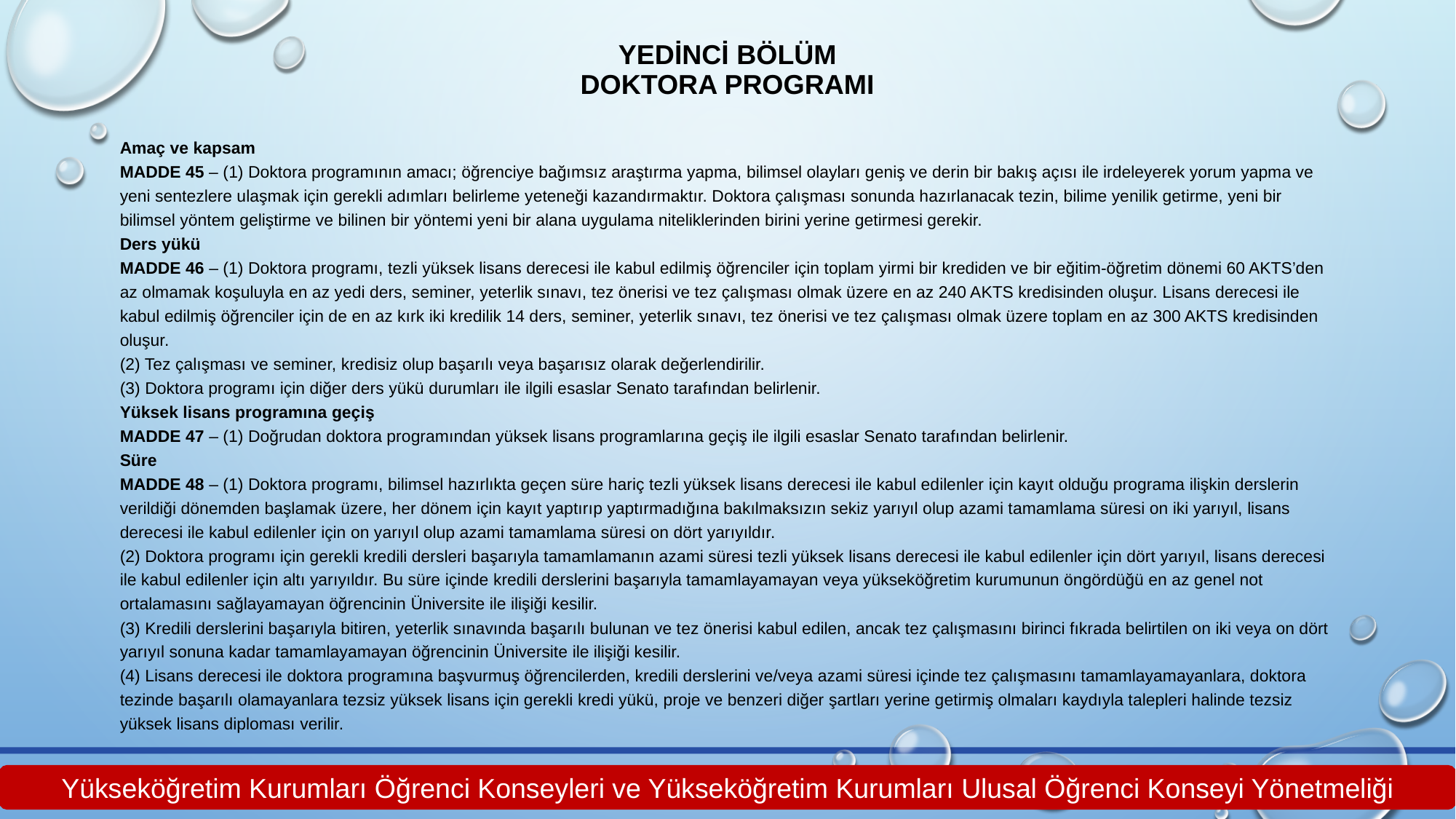

# YEDİNCİ BÖLÜM Doktora Programı
Amaç ve kapsam
MADDE 45 – (1) Doktora programının amacı; öğrenciye bağımsız araştırma yapma, bilimsel olayları geniş ve derin bir bakış açısı ile irdeleyerek yorum yapma ve yeni sentezlere ulaşmak için gerekli adımları belirleme yeteneği kazandırmaktır. Doktora çalışması sonunda hazırlanacak tezin, bilime yenilik getirme, yeni bir bilimsel yöntem geliştirme ve bilinen bir yöntemi yeni bir alana uygulama niteliklerinden birini yerine getirmesi gerekir.
Ders yükü
MADDE 46 – (1) Doktora programı, tezli yüksek lisans derecesi ile kabul edilmiş öğrenciler için toplam yirmi bir krediden ve bir eğitim-öğretim dönemi 60 AKTS’den az olmamak koşuluyla en az yedi ders, seminer, yeterlik sınavı, tez önerisi ve tez çalışması olmak üzere en az 240 AKTS kredisinden oluşur. Lisans derecesi ile kabul edilmiş öğrenciler için de en az kırk iki kredilik 14 ders, seminer, yeterlik sınavı, tez önerisi ve tez çalışması olmak üzere toplam en az 300 AKTS kredisinden oluşur.
(2) Tez çalışması ve seminer, kredisiz olup başarılı veya başarısız olarak değerlendirilir.
(3) Doktora programı için diğer ders yükü durumları ile ilgili esaslar Senato tarafından belirlenir.
Yüksek lisans programına geçiş
MADDE 47 – (1) Doğrudan doktora programından yüksek lisans programlarına geçiş ile ilgili esaslar Senato tarafından belirlenir.
Süre
MADDE 48 – (1) Doktora programı, bilimsel hazırlıkta geçen süre hariç tezli yüksek lisans derecesi ile kabul edilenler için kayıt olduğu programa ilişkin derslerin verildiği dönemden başlamak üzere, her dönem için kayıt yaptırıp yaptırmadığına bakılmaksızın sekiz yarıyıl olup azami tamamlama süresi on iki yarıyıl, lisans derecesi ile kabul edilenler için on yarıyıl olup azami tamamlama süresi on dört yarıyıldır.
(2) Doktora programı için gerekli kredili dersleri başarıyla tamamlamanın azami süresi tezli yüksek lisans derecesi ile kabul edilenler için dört yarıyıl, lisans derecesi ile kabul edilenler için altı yarıyıldır. Bu süre içinde kredili derslerini başarıyla tamamlayamayan veya yükseköğretim kurumunun öngördüğü en az genel not ortalamasını sağlayamayan öğrencinin Üniversite ile ilişiği kesilir.
(3) Kredili derslerini başarıyla bitiren, yeterlik sınavında başarılı bulunan ve tez önerisi kabul edilen, ancak tez çalışmasını birinci fıkrada belirtilen on iki veya on dört yarıyıl sonuna kadar tamamlayamayan öğrencinin Üniversite ile ilişiği kesilir.
(4) Lisans derecesi ile doktora programına başvurmuş öğrencilerden, kredili derslerini ve/veya azami süresi içinde tez çalışmasını tamamlayamayanlara, doktora tezinde başarılı olamayanlara tezsiz yüksek lisans için gerekli kredi yükü, proje ve benzeri diğer şartları yerine getirmiş olmaları kaydıyla talepleri halinde tezsiz yüksek lisans diploması verilir.

Yükseköğretim Kurumları Öğrenci Konseyleri ve Yükseköğretim Kurumları Ulusal Öğrenci Konseyi Yönetmeliği